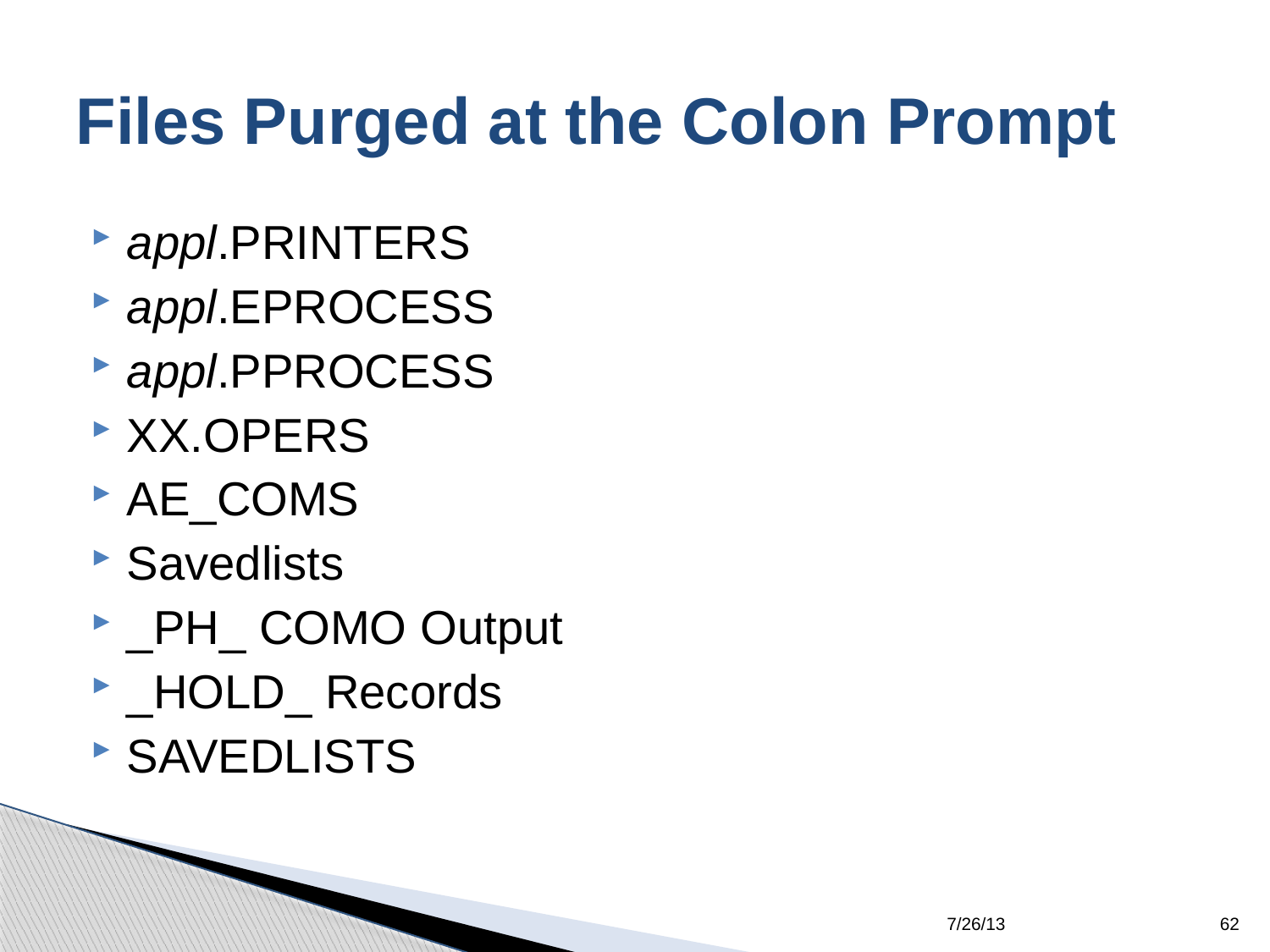

# Files Purged at the Colon Prompt
appl.PRINTERS
appl.EPROCESS
appl.PPROCESS
XX.OPERS
AE_COMS
Savedlists
_PH_ COMO Output
_HOLD_ Records
SAVEDLISTS

7/26/13
62